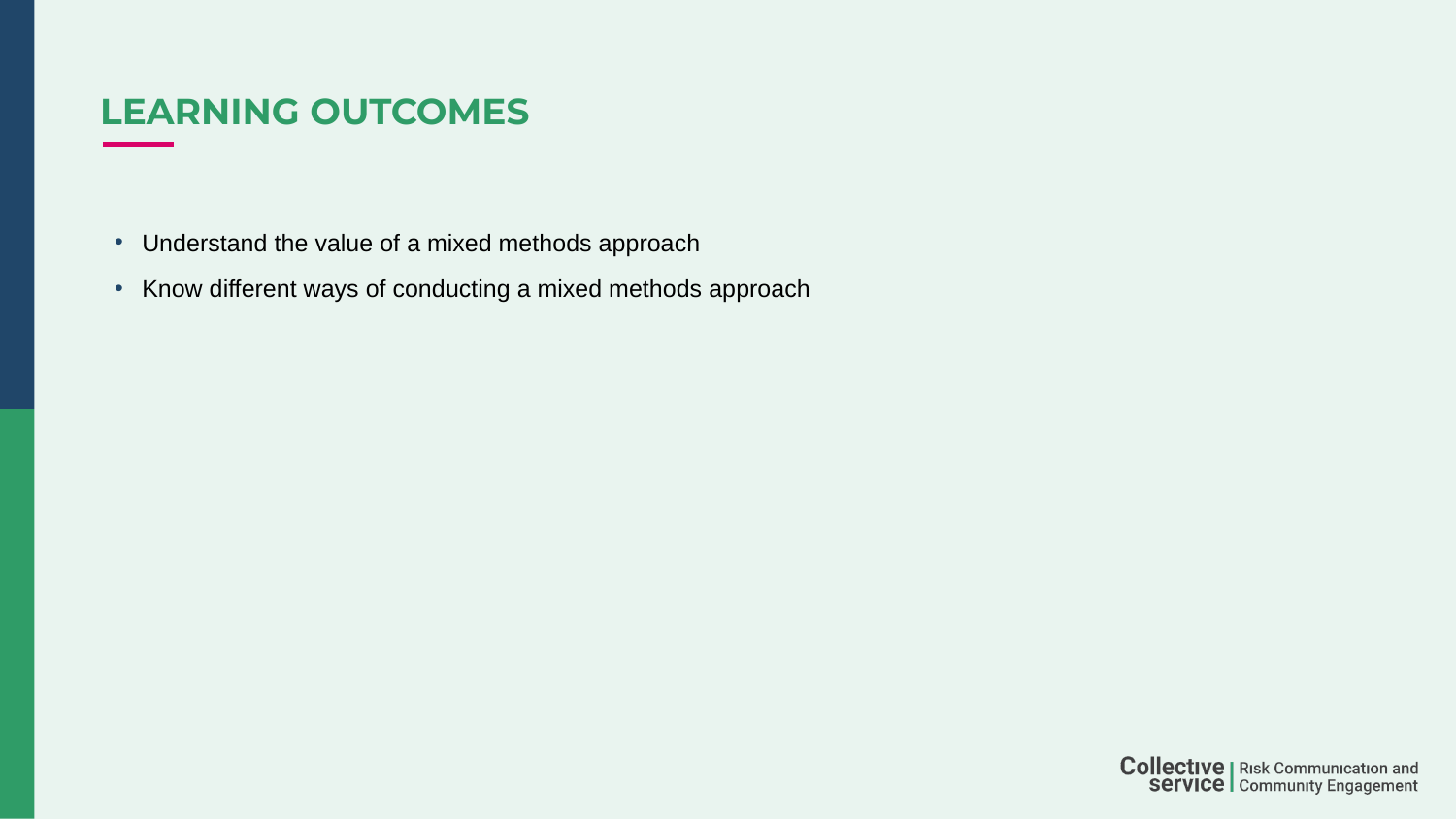

# LEARNING OUTCOMES
Understand the value of a mixed methods approach
Know different ways of conducting a mixed methods approach